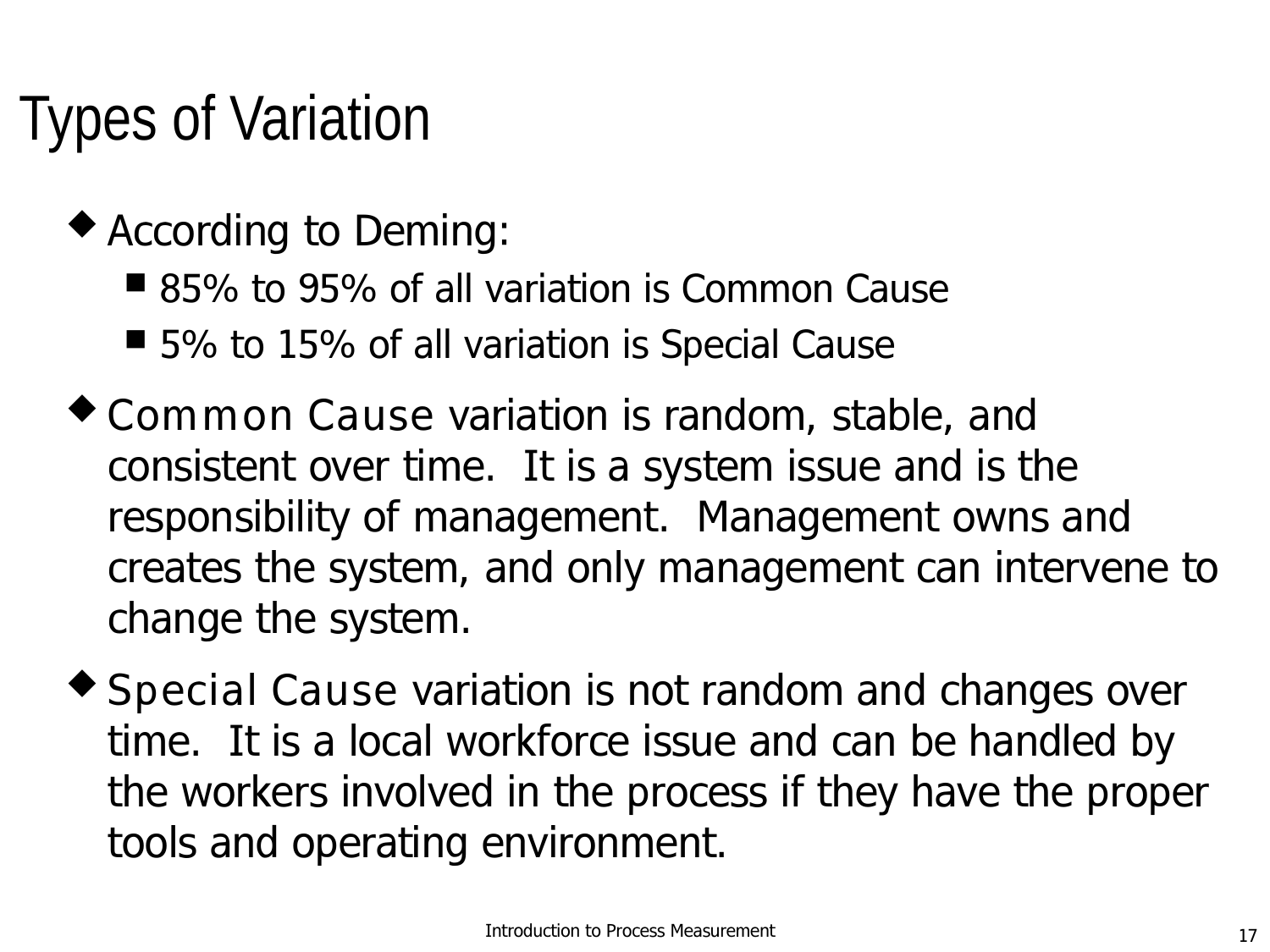

# Types of Variation
According to Deming:
85% to 95% of all variation is Common Cause
5% to 15% of all variation is Special Cause
Common Cause variation is random, stable, and consistent over time.  It is a system issue and is the responsibility of management.  Management owns and creates the system, and only management can intervene to change the system.
Special Cause variation is not random and changes over time.  It is a local workforce issue and can be handled by the workers involved in the process if they have the proper tools and operating environment.
Introduction to Process Measurement
17